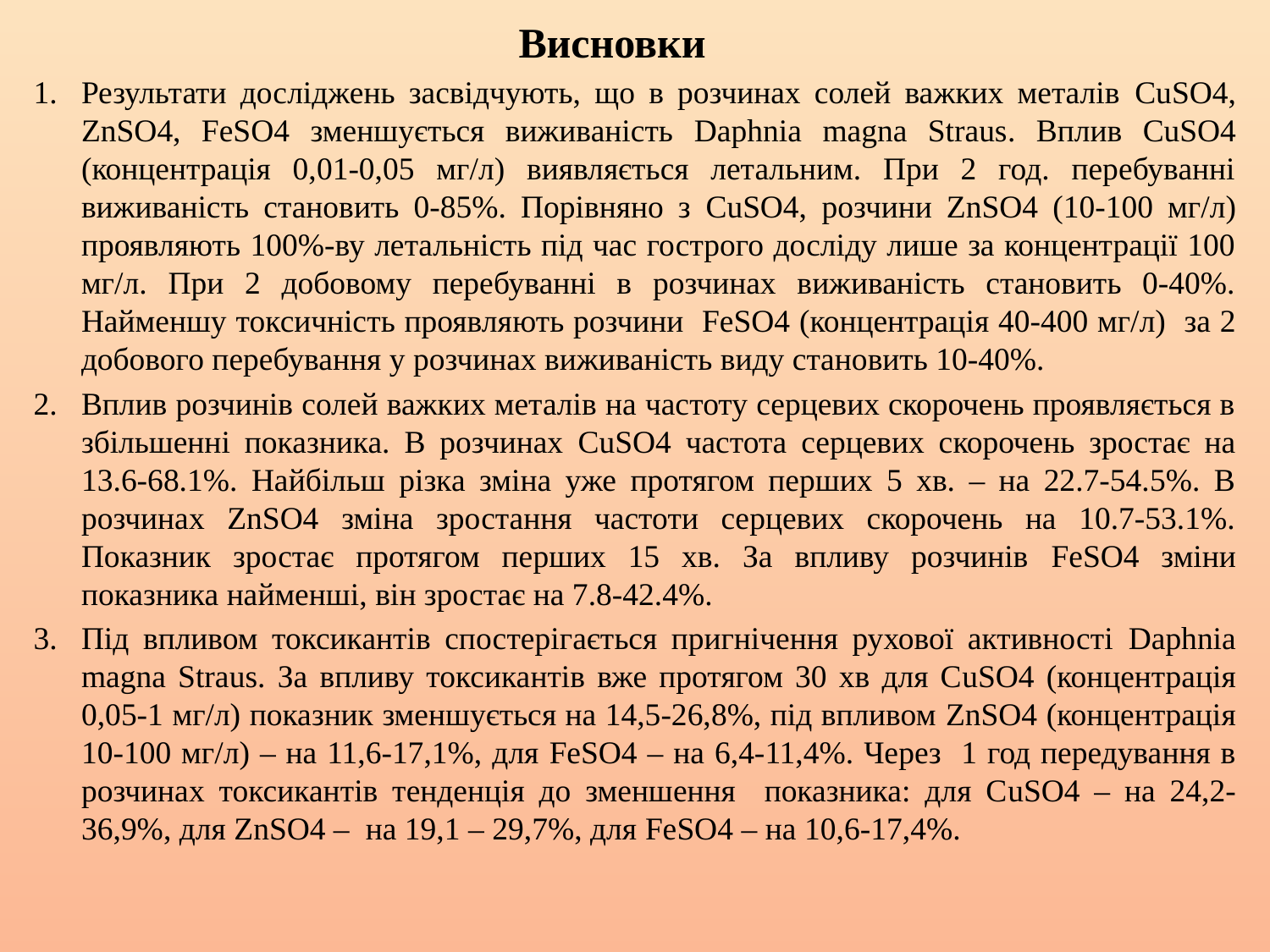

Висновки
Результати досліджень засвідчують, що в розчинах солей важких металів CuSO4, ZnSO4, FeSO4 зменшується виживаність Daphnia magna Straus. Вплив CuSO4 (концентрація 0,01-0,05 мг/л) виявляється летальним. При 2 год. перебуванні виживаність становить 0-85%. Порівняно з CuSO4, розчини ZnSO4 (10-100 мг/л) проявляють 100%-ву летальність під час гострого досліду лише за концентрації 100 мг/л. При 2 добовому перебуванні в розчинах виживаність становить 0-40%. Найменшу токсичність проявляють розчини  FeSO4 (концентрація 40-400 мг/л)  за 2 добового перебування у розчинах виживаність виду становить 10-40%.
Вплив розчинів солей важких металів на частоту серцевих скорочень проявляється в збільшенні показника. В розчинах CuSO4 частота серцевих скорочень зростає на 13.6-68.1%. Найбільш різка зміна уже протягом перших 5 хв. – на 22.7-54.5%. В розчинах ZnSO4 зміна зростання частоти серцевих скорочень на 10.7-53.1%. Показник зростає протягом перших 15 хв. За впливу розчинів FeSO4 зміни показника найменші, він зростає на 7.8-42.4%.
Під впливом токсикантів спостерігається пригнічення рухової активності Daphnia magna Straus. За впливу токсикантів вже протягом 30 хв для СuSO4 (концентрація 0,05-1 мг/л) показник зменшується на 14,5-26,8%, під впливом ZnSO4 (концентрація 10-100 мг/л) – на 11,6-17,1%, для FeSO4 – на 6,4-11,4%. Через  1 год передування в розчинах токсикантів тенденція до зменшення  показника: для СuSO4 – на 24,2-36,9%, для ZnSO4 –  на 19,1 – 29,7%, для FeSO4 – на 10,6-17,4%.